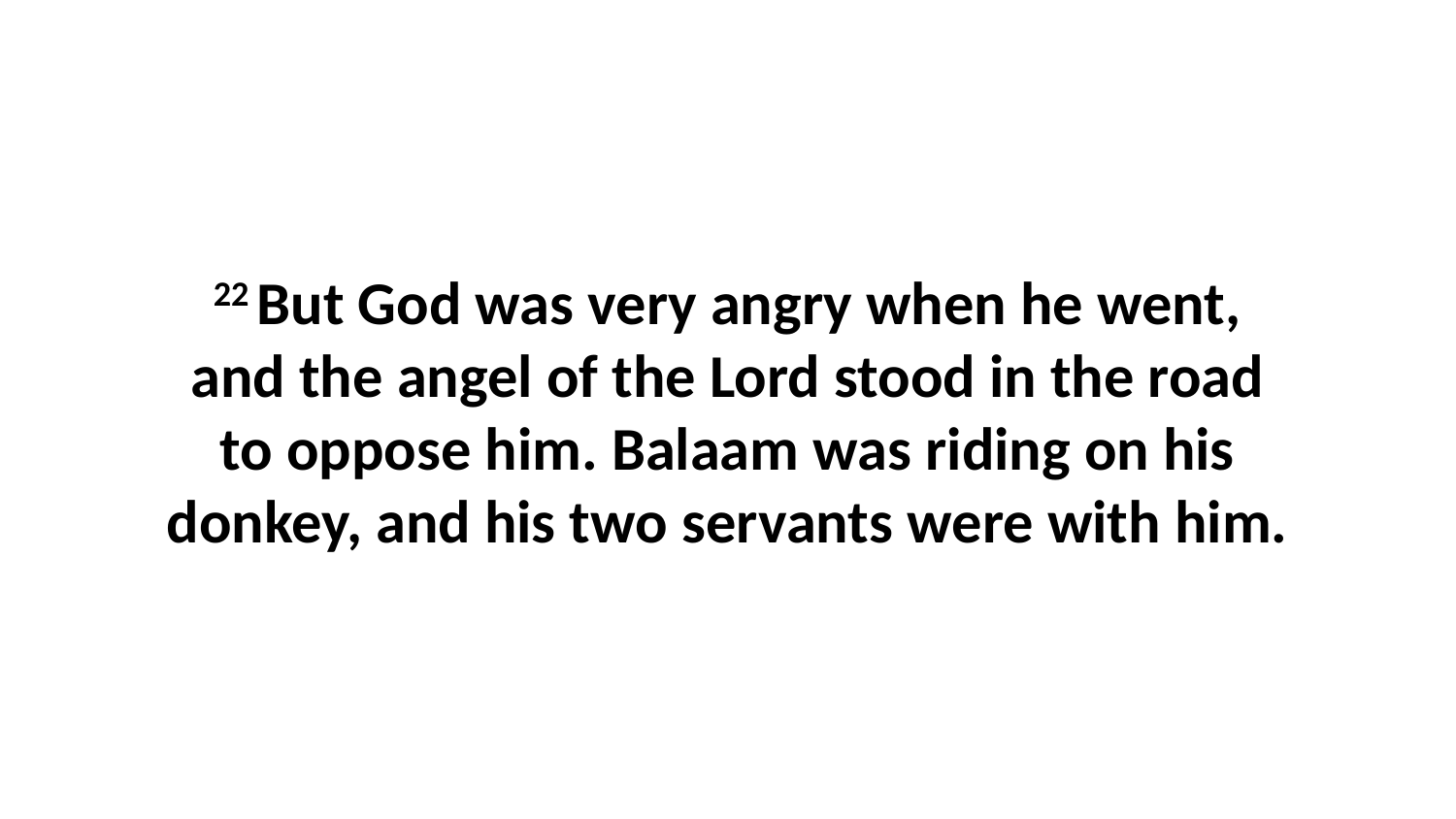

22 But God was very angry when he went, and the angel of the Lord stood in the road to oppose him. Balaam was riding on his donkey, and his two servants were with him.